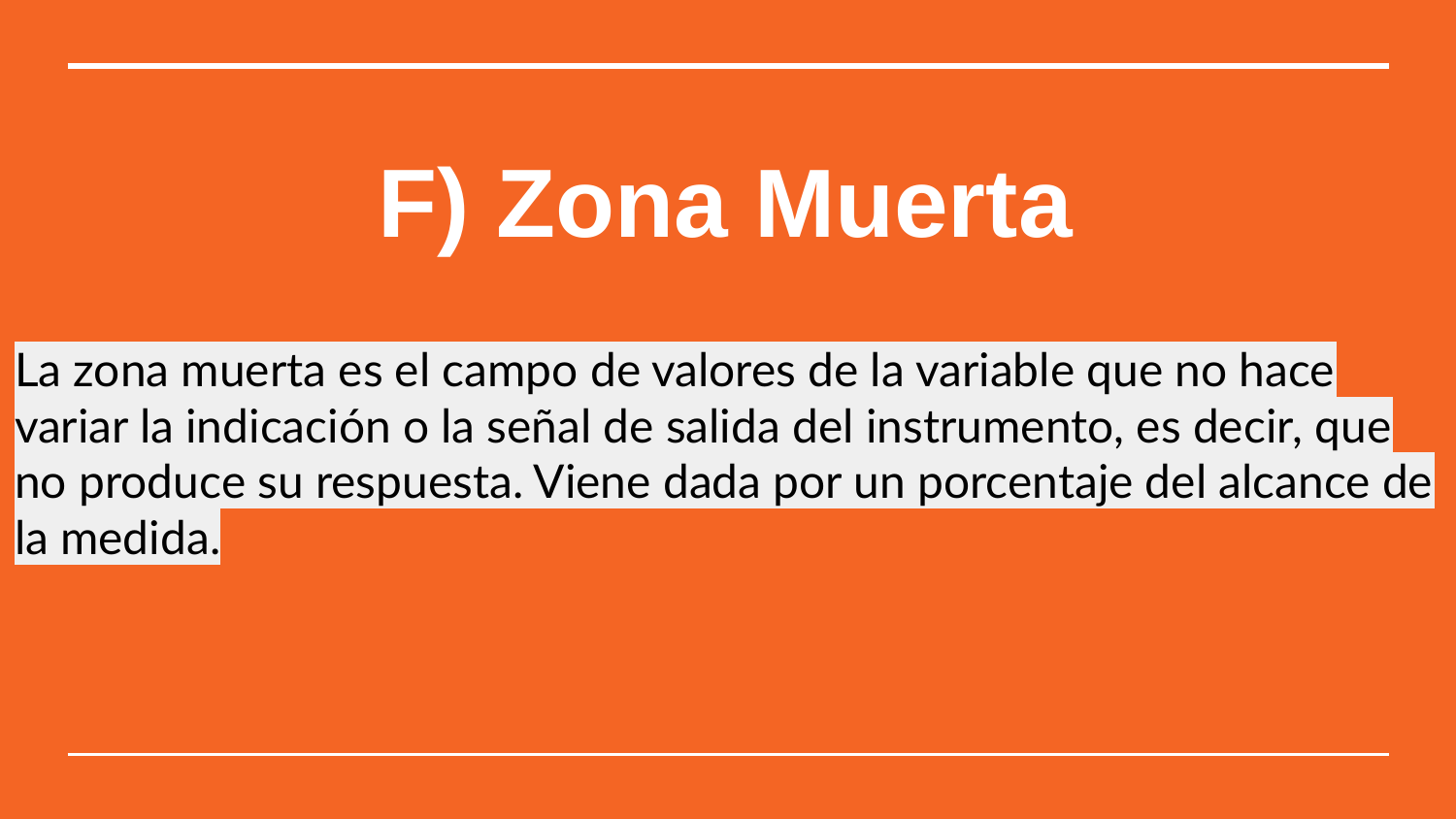

# F) Zona Muerta
La zona muerta es el campo de valores de la variable que no hace variar la indicación o la señal de salida del instrumento, es decir, que no produce su respuesta. Viene dada por un porcentaje del alcance de la medida.